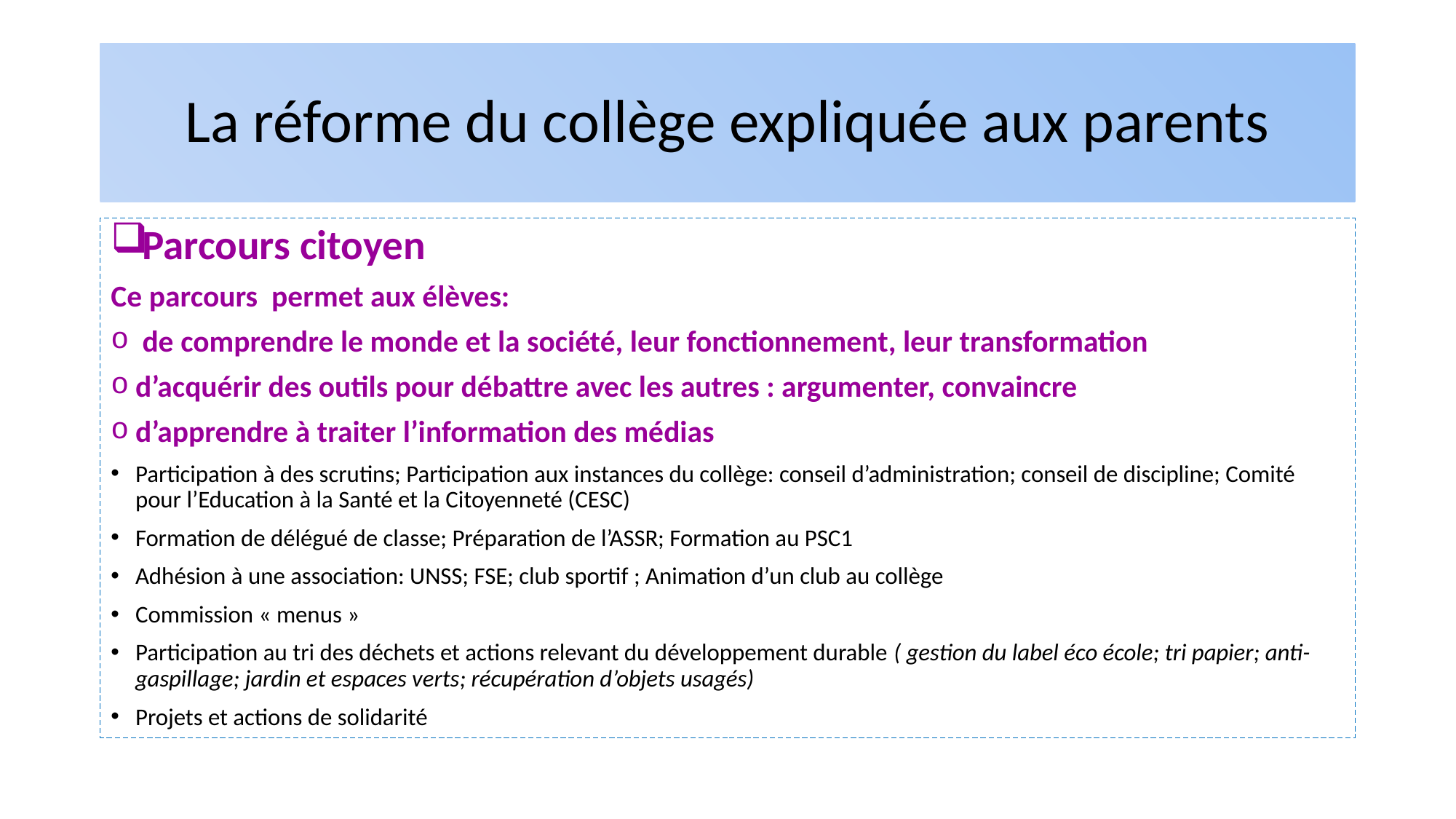

# La réforme du collège expliquée aux parents
Parcours citoyen
Ce parcours  permet aux élèves:
 de comprendre le monde et la société, leur fonctionnement, leur transformation
d’acquérir des outils pour débattre avec les autres : argumenter, convaincre
d’apprendre à traiter l’information des médias
Participation à des scrutins; Participation aux instances du collège: conseil d’administration; conseil de discipline; Comité pour l’Education à la Santé et la Citoyenneté (CESC)
Formation de délégué de classe; Préparation de l’ASSR; Formation au PSC1
Adhésion à une association: UNSS; FSE; club sportif ; Animation d’un club au collège
Commission « menus »
Participation au tri des déchets et actions relevant du développement durable ( gestion du label éco école; tri papier; anti-gaspillage; jardin et espaces verts; récupération d’objets usagés)
Projets et actions de solidarité